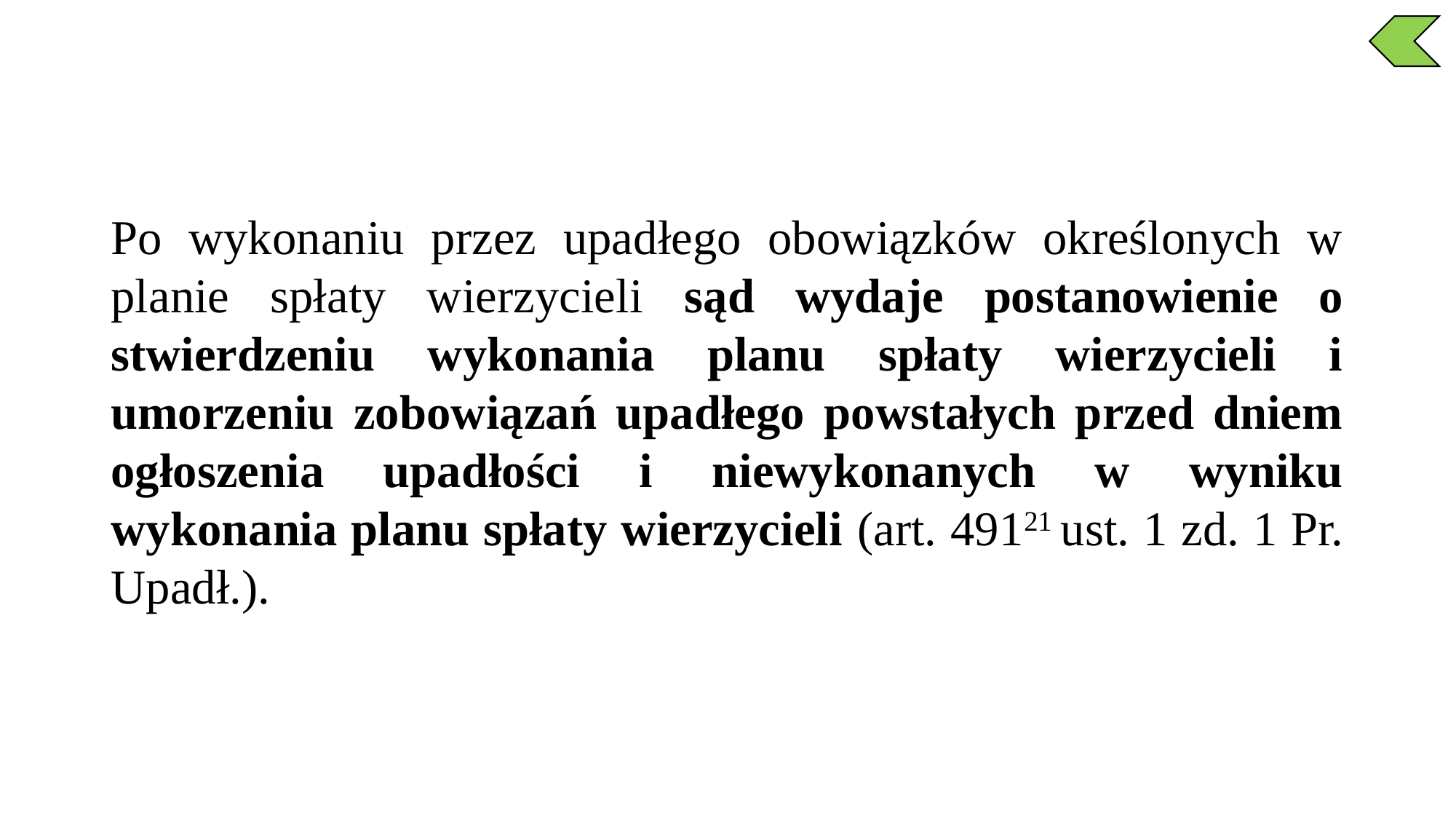

Po wykonaniu przez upadłego obowiązków określonych w planie spłaty wierzycieli sąd wydaje postanowienie o stwierdzeniu wykonania planu spłaty wierzycieli i umorzeniu zobowiązań upadłego powstałych przed dniem ogłoszenia upadłości i niewykonanych w wyniku wykonania planu spłaty wierzycieli (art. 49121 ust. 1 zd. 1 Pr. Upadł.).